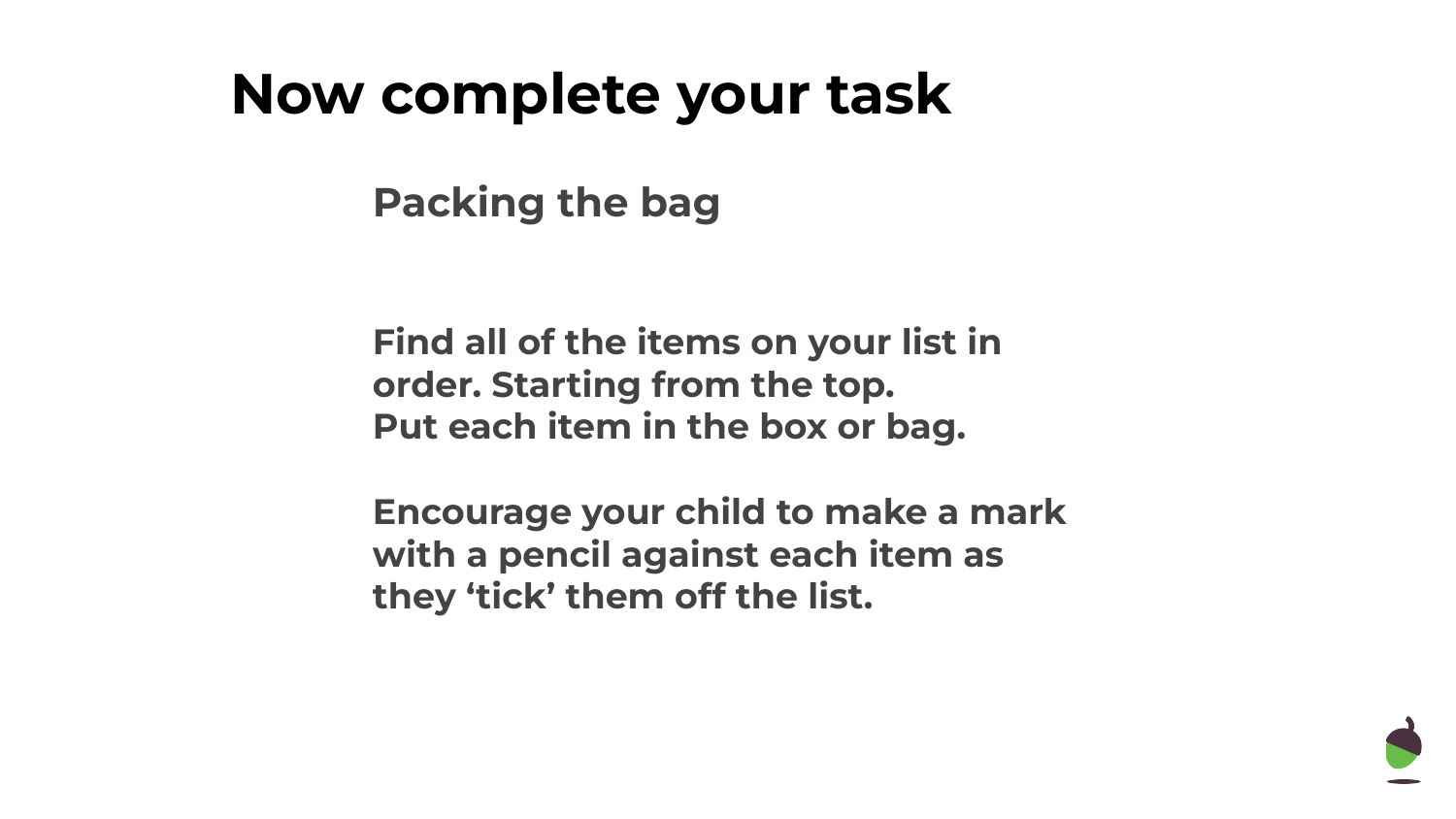

Now complete your task
Packing the bag
Find all of the items on your list in order. Starting from the top.
Put each item in the box or bag.

Encourage your child to make a mark with a pencil against each item as they ‘tick’ them off the list.